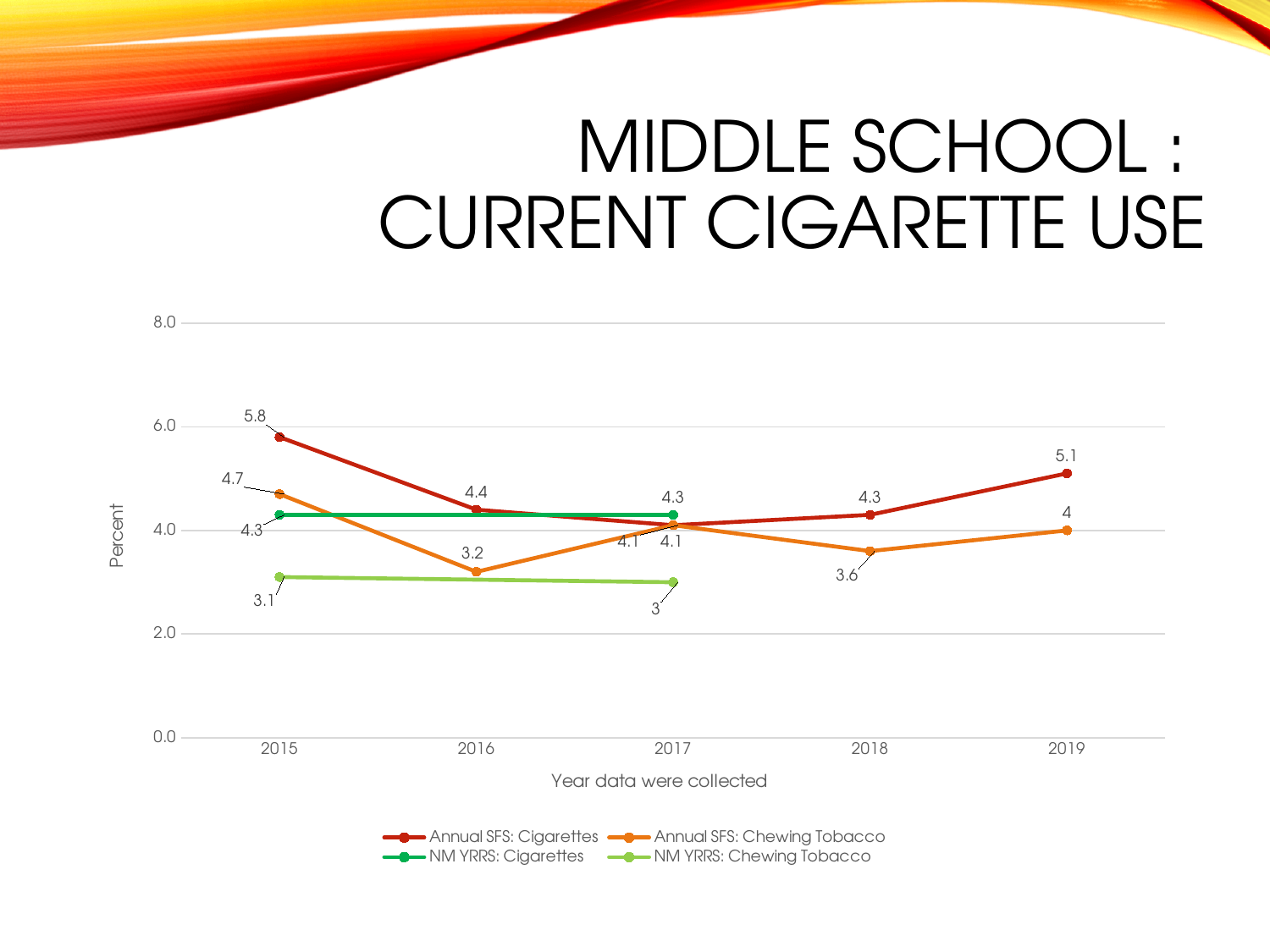

# Middle School : Current cigarette use

### Chart

| Category | Annual SFS: Cigarettes | Annual SFS: Chewing Tobacco | NM YRRS: Cigarettes | NM YRRS: Chewing Tobacco |
|---|---|---|---|---|
| 2015 | 5.8 | 4.7 | 4.3 | 3.1 |
| 2016 | 4.4 | 3.2 | None | None |
| 2017 | 4.1 | 4.1 | 4.3 | 3.0 |
| 2018 | 4.3 | 3.6 | None | None |
| 2019 | 5.1 | 4.0 | None | None |